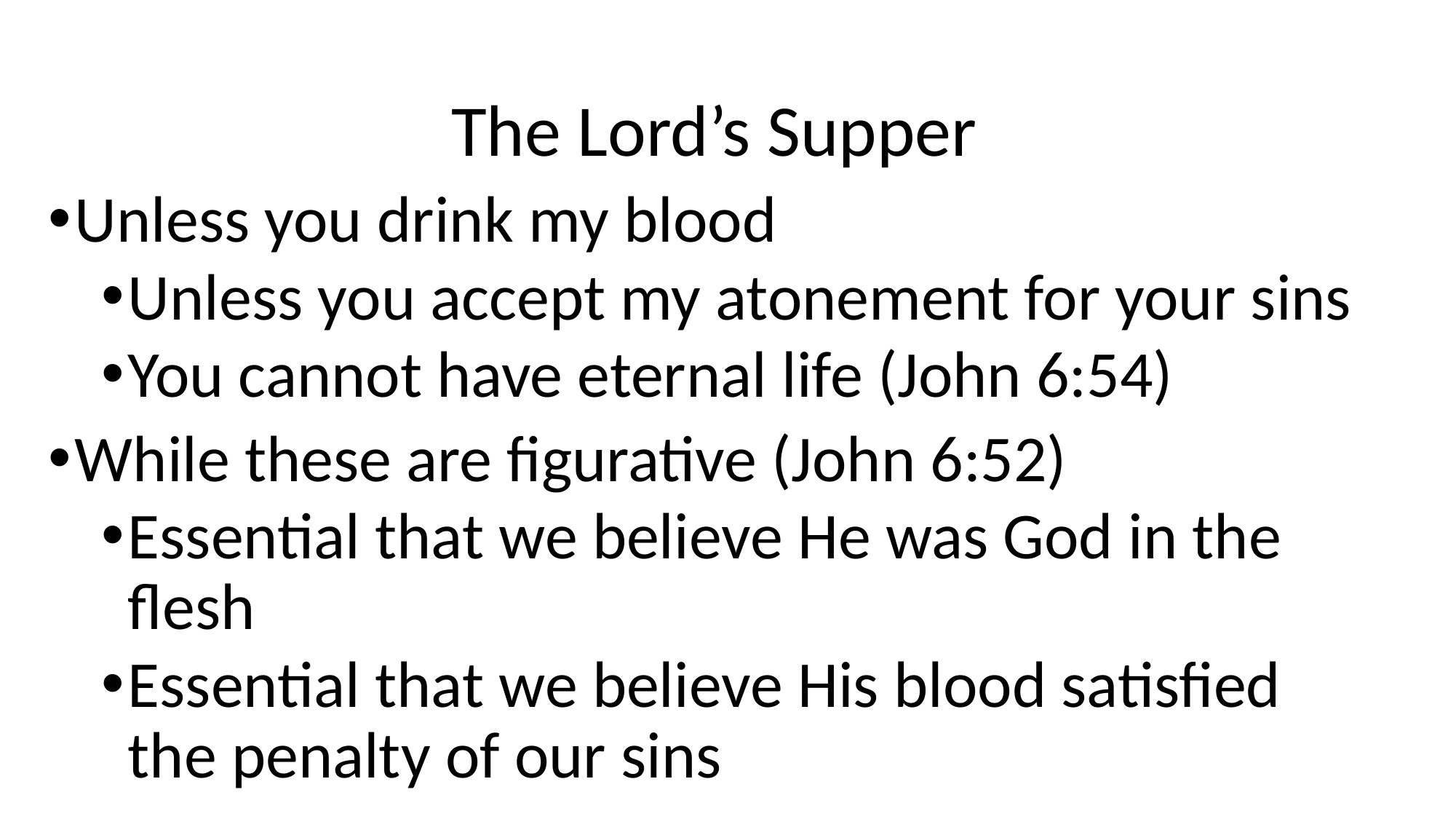

# The Lord’s Supper
Unless you drink my blood
Unless you accept my atonement for your sins
You cannot have eternal life (John 6:54)
While these are figurative (John 6:52)
Essential that we believe He was God in the flesh
Essential that we believe His blood satisfied the penalty of our sins